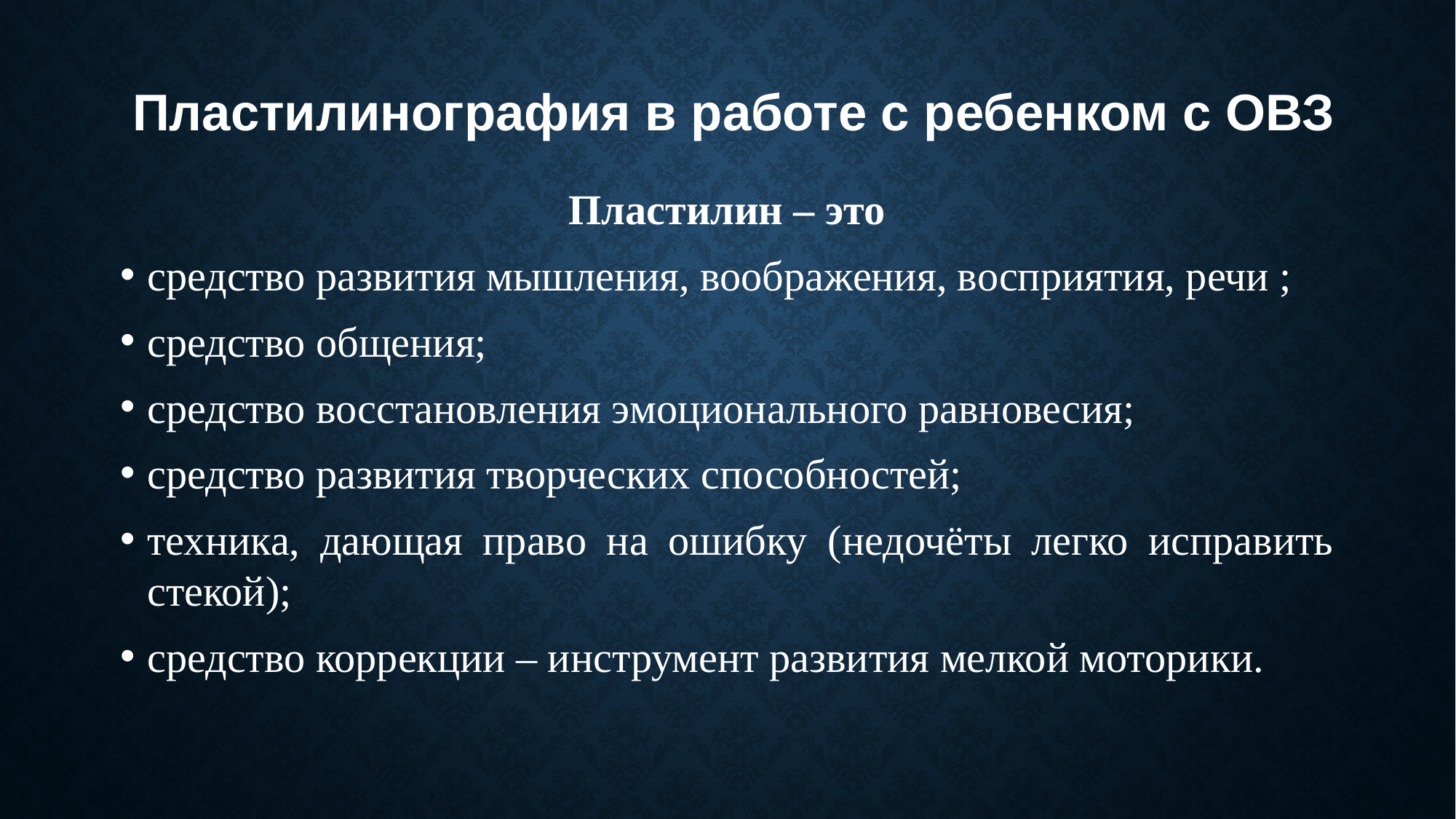

# Пластилинография в работе с ребенком с ОВЗ
 Пластилин – это
средство развития мышления, воображения, восприятия, речи ;
средство общения;
средство восстановления эмоционального равновесия;
средство развития творческих способностей;
техника, дающая право на ошибку (недочёты легко исправить стекой);
средство коррекции – инструмент развития мелкой моторики.